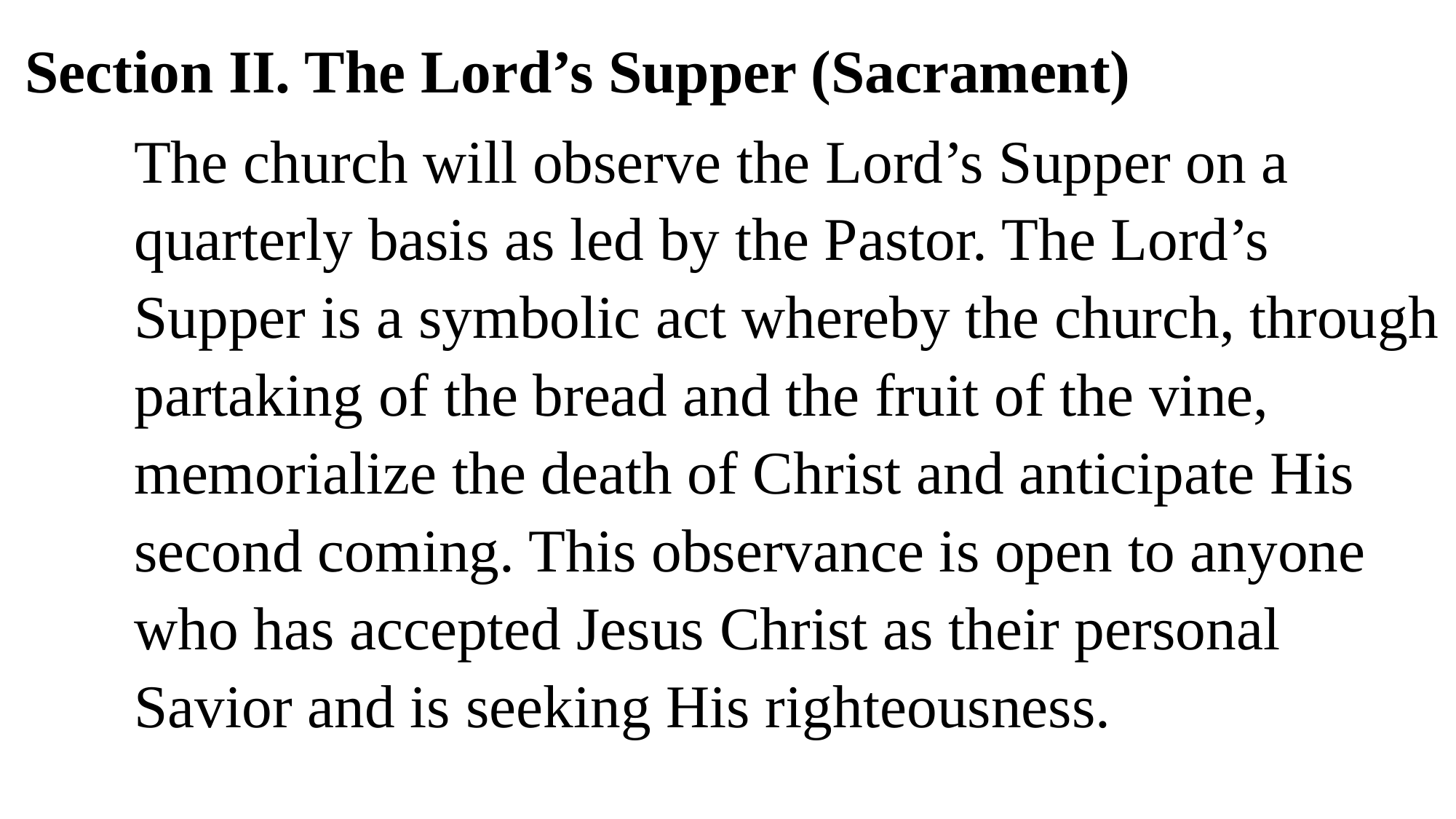

Section II. The Lord’s Supper (Sacrament)
The church will observe the Lord’s Supper on a quarterly basis as led by the Pastor. The Lord’s Supper is a symbolic act whereby the church, through partaking of the bread and the fruit of the vine, memorialize the death of Christ and anticipate His second coming. This observance is open to anyone who has accepted Jesus Christ as their personal Savior and is seeking His righteousness.